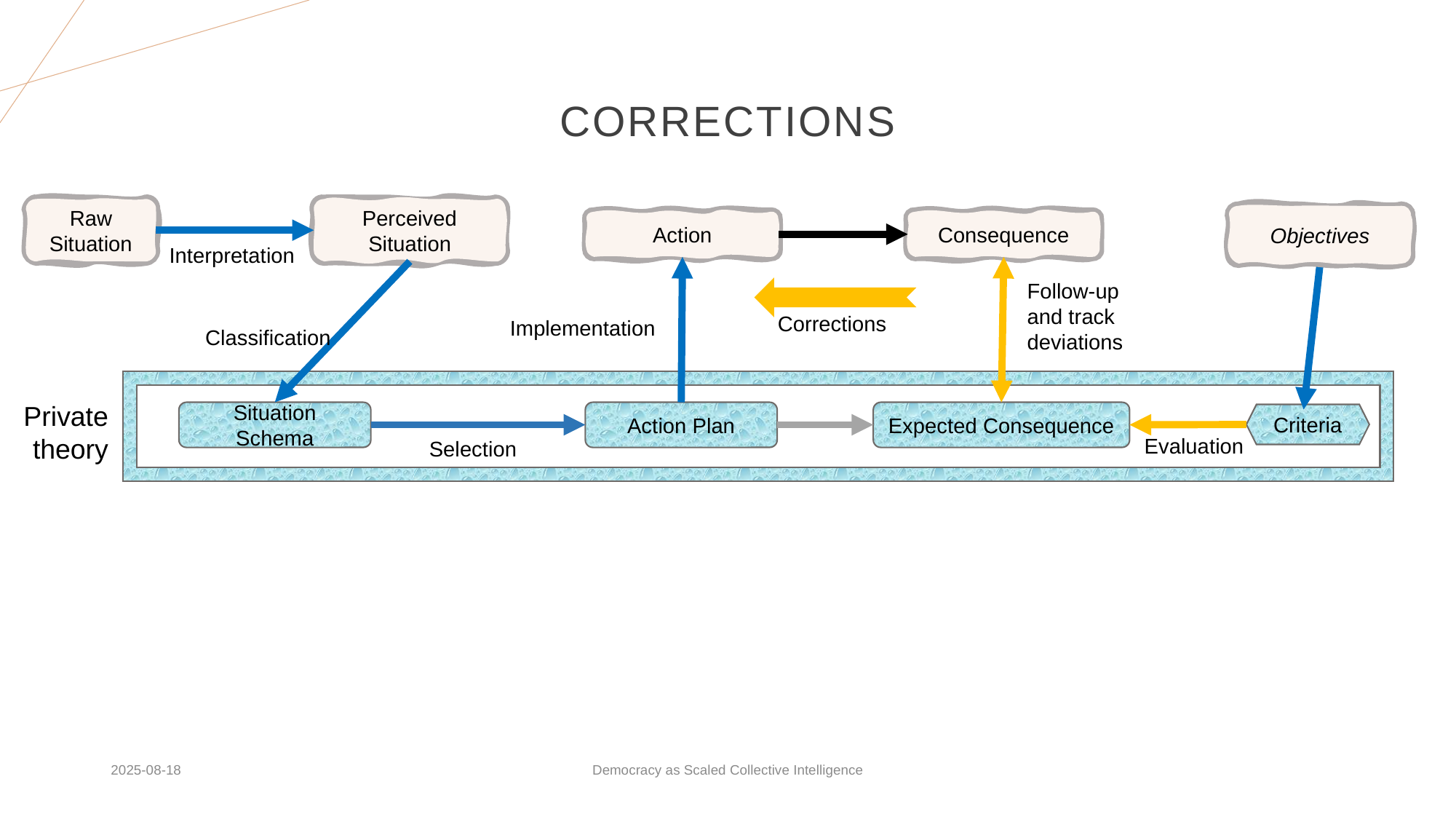

# Corrections
Raw Situation
Perceived Situation
Objectives
Consequence
Action
Interpretation
Follow-up and track deviations

Corrections
Implementation
Classification

Private
theory
Situation Schema
Action Plan
Expected Consequence
Criteria
Evaluation
Selection
2025-08-18
Democracy as Scaled Collective Intelligence